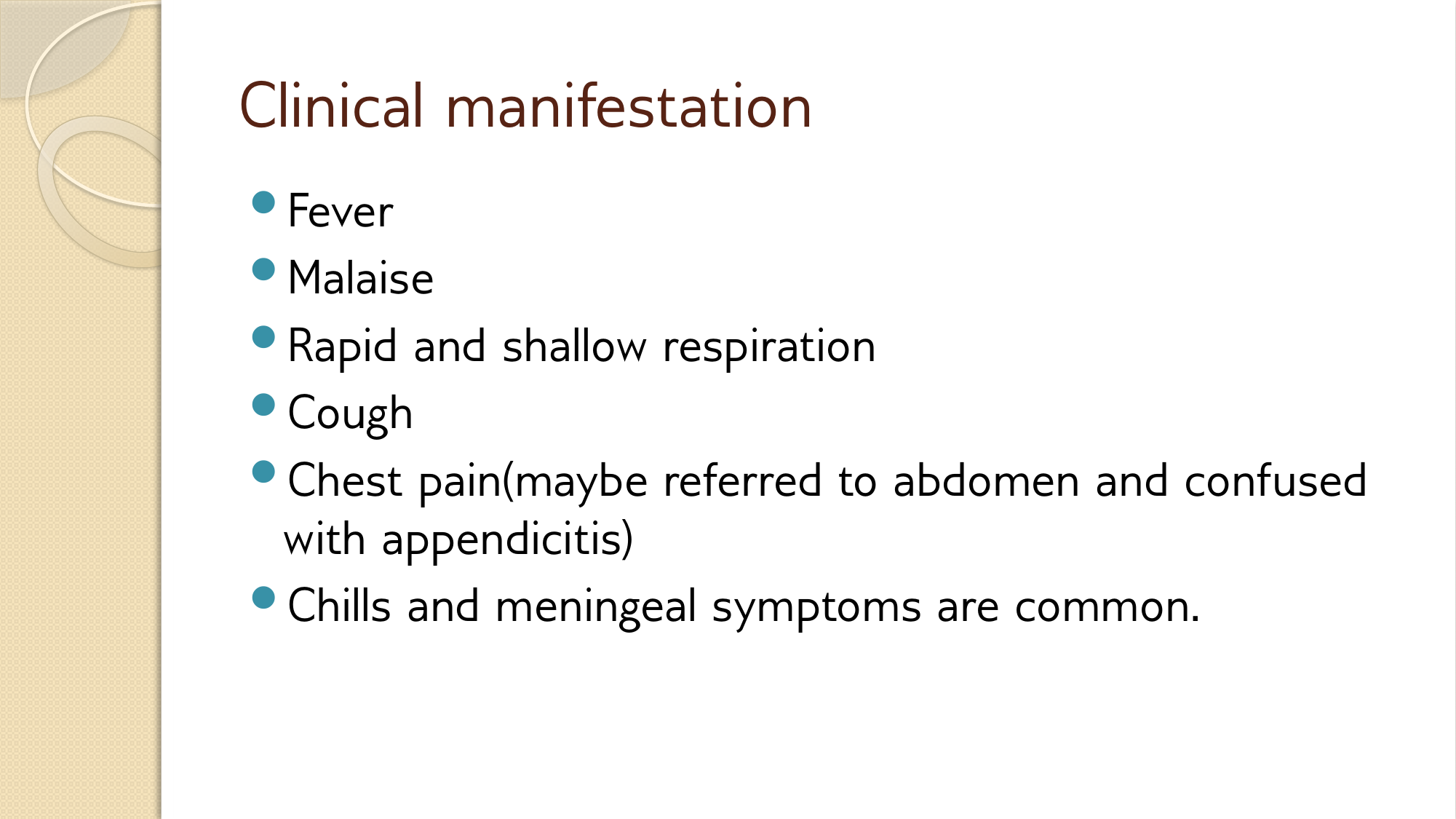

# Clinical manifestation
Fever
Malaise
Rapid and shallow respiration
Cough
Chest pain(maybe referred to abdomen and confused with appendicitis)
Chills and meningeal symptoms are common.